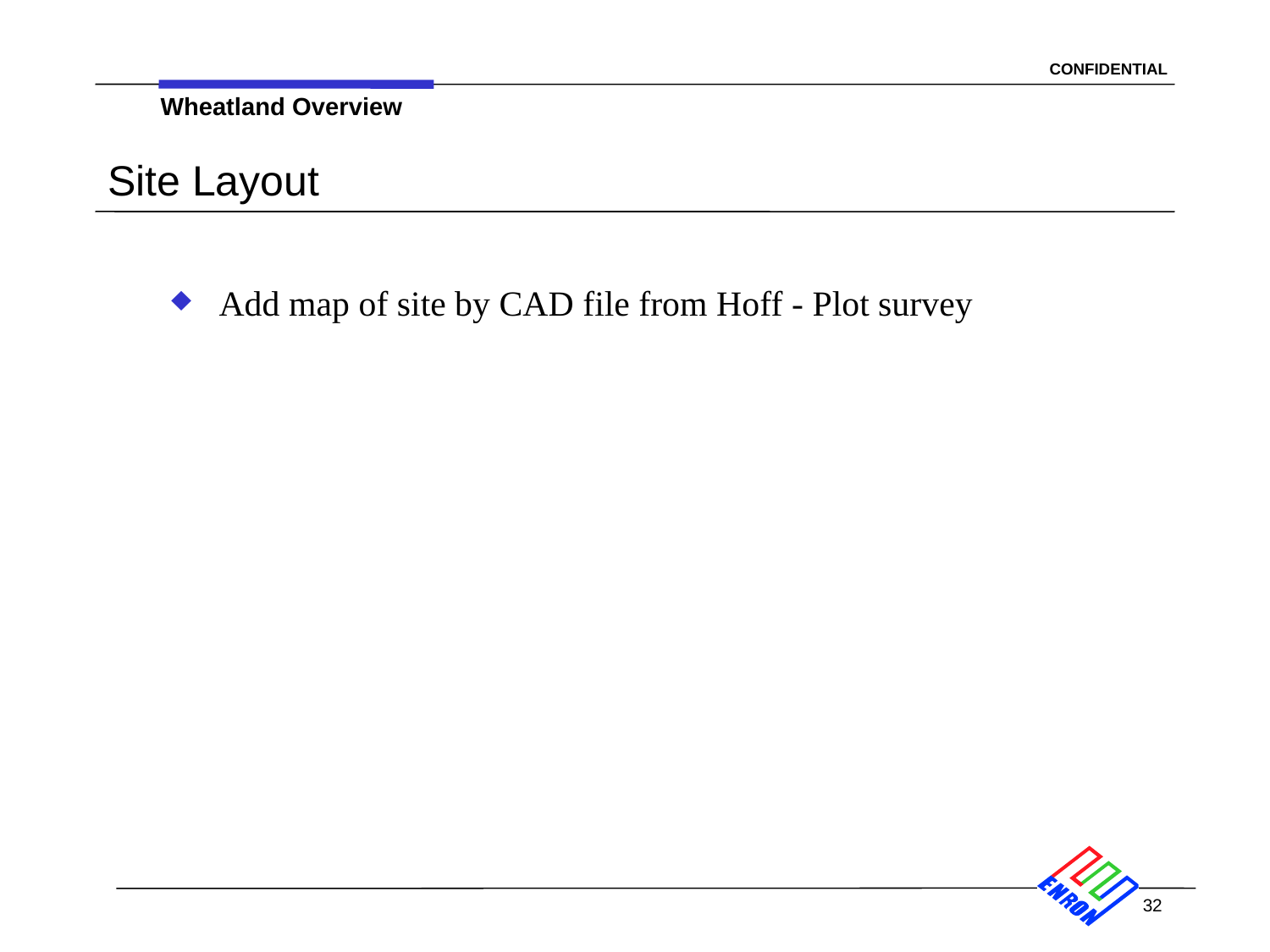

Wheatland Overview
# Site Layout
Add map of site by CAD file from Hoff - Plot survey
32